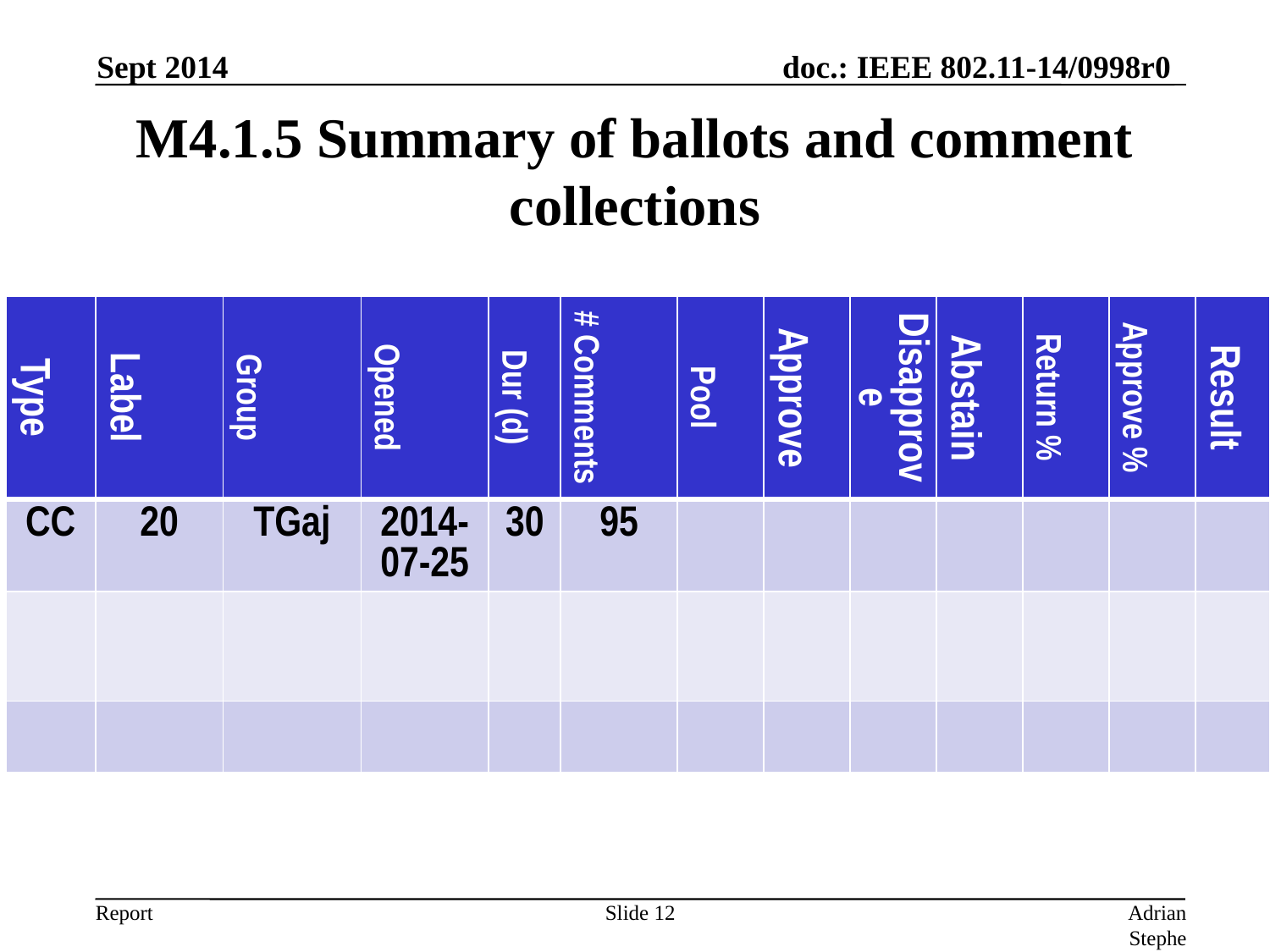

Sept 2014
# M4.1.5 Summary of ballots and comment collections
| Type | Label | Group | Opened | Dur (d) | # Comments | Pool | Approve | Disapprove | Abstain | Return % | Approve % | Result |
| --- | --- | --- | --- | --- | --- | --- | --- | --- | --- | --- | --- | --- |
| CC | 20 | TGaj | 2014-07-25 | 30 | 95 |  |  |  |  |  |  |  |
|  |  |  |  |  |  |  |  |  |  |  |  |  |
|  |  |  |  |  |  |  |  |  |  |  |  |  |
Slide 12
Adrian Stephens, Intel Corporation